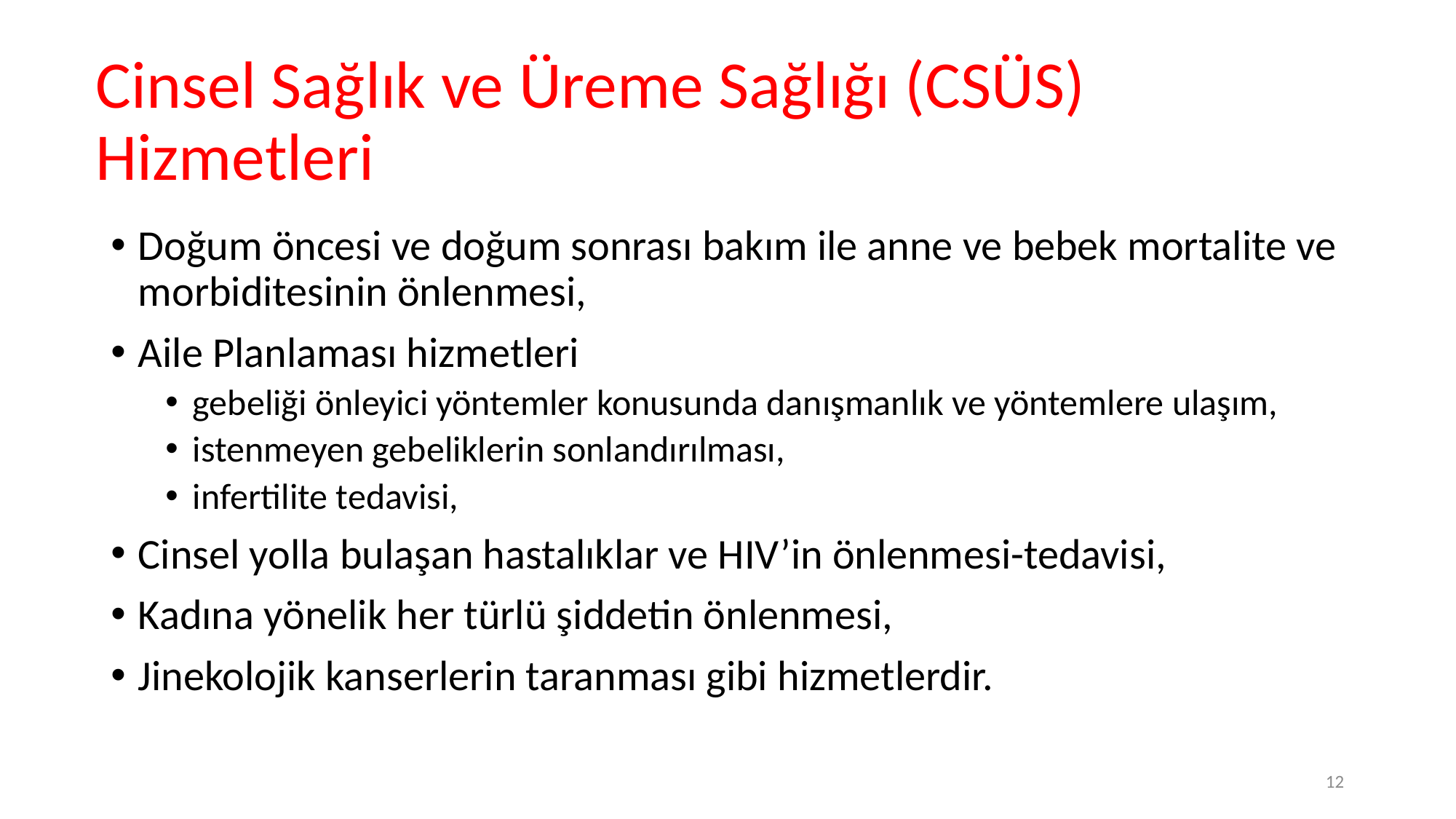

# Cinsel Sağlık ve Üreme Sağlığı (CSÜS) Hizmetleri
Doğum öncesi ve doğum sonrası bakım ile anne ve bebek mortalite ve morbiditesinin önlenmesi,
Aile Planlaması hizmetleri
gebeliği önleyici yöntemler konusunda danışmanlık ve yöntemlere ulaşım,
istenmeyen gebeliklerin sonlandırılması,
infertilite tedavisi,
Cinsel yolla bulaşan hastalıklar ve HIV’in önlenmesi-tedavisi,
Kadına yönelik her türlü şiddetin önlenmesi,
Jinekolojik kanserlerin taranması gibi hizmetlerdir.
12